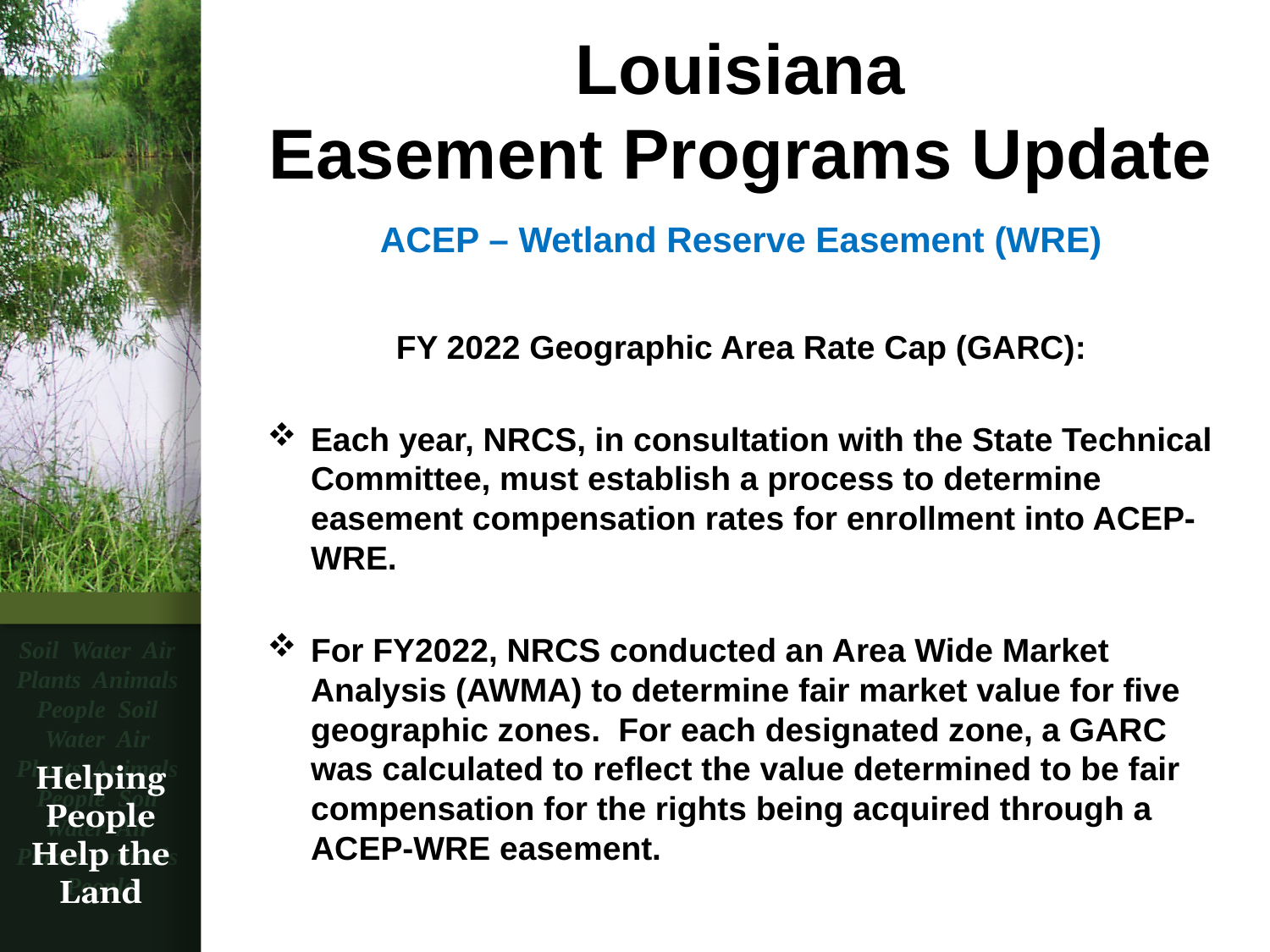

# Louisiana Easement Programs Update
ACEP – Wetland Reserve Easement (WRE)

FY 2022 Geographic Area Rate Cap (GARC):

Each year, NRCS, in consultation with the State Technical Committee, must establish a process to determine easement compensation rates for enrollment into ACEP-WRE.

For FY2022, NRCS conducted an Area Wide Market Analysis (AWMA) to determine fair market value for five geographic zones.  For each designated zone, a GARC was calculated to reflect the value determined to be fair compensation for the rights being acquired through a ACEP-WRE easement.